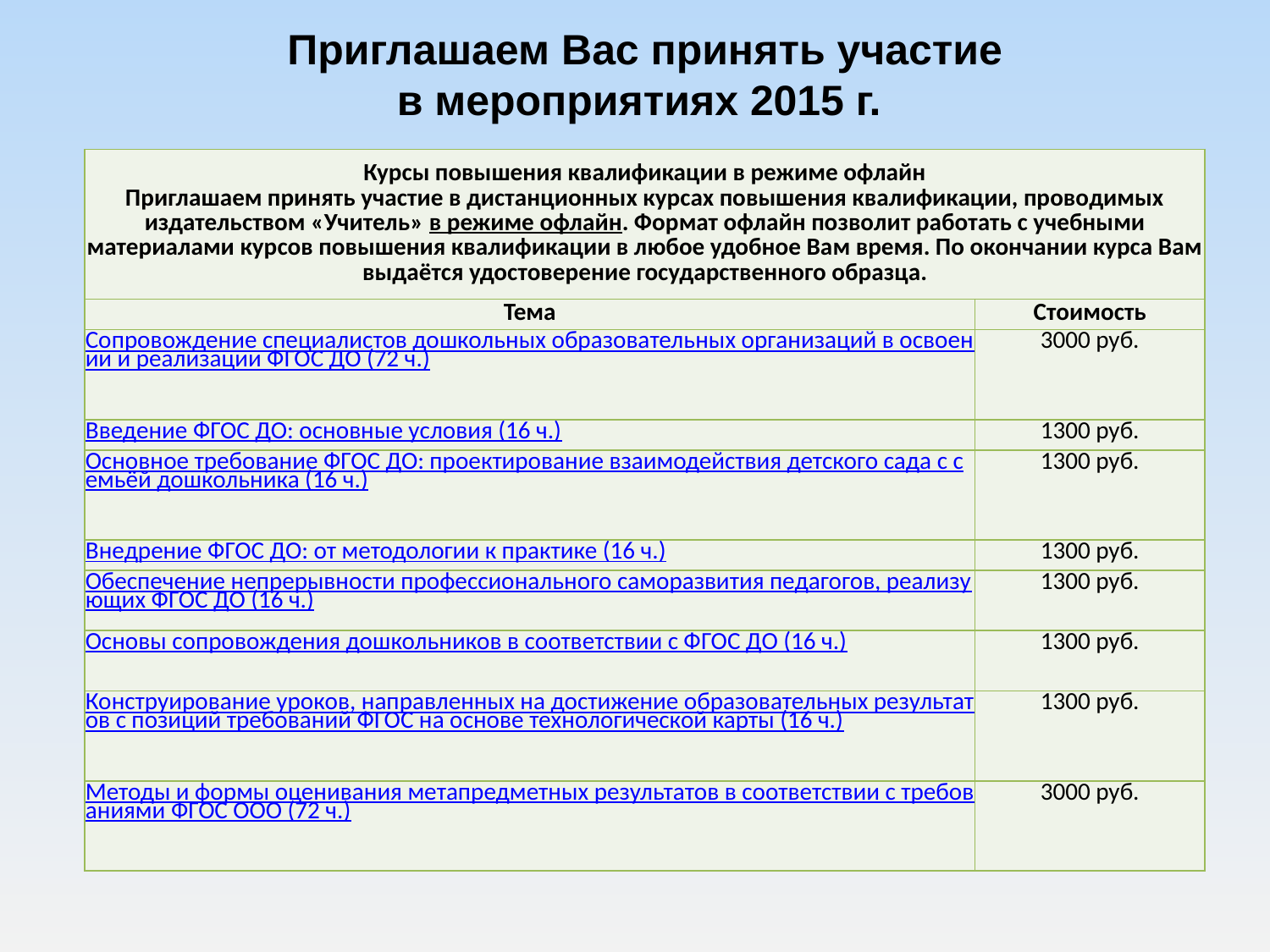

Приглашаем Вас принять участие
в мероприятиях 2015 г.

| Курсы повышения квалификации в режиме офлайн Приглашаем принять участие в дистанционных курсах повышения квалификации, проводимых издательством «Учитель» в режиме офлайн. Формат офлайн позволит работать с учебными материалами курсов повышения квалификации в любое удобное Вам время. По окончании курса Вам выдаётся удостоверение государственного образца. |  |
| --- | --- |
| Тема | Стоимость |
| Сопровождение специалистов дошкольных образовательных организаций в освоении и реализации ФГОС ДО (72 ч.) | 3000 руб. |
| Введение ФГОС ДО: основные условия (16 ч.) | 1300 руб. |
| Основное требование ФГОС ДО: проектирование взаимодействия детского сада с семьёй дошкольника (16 ч.) | 1300 руб. |
| Внедрение ФГОС ДО: от методологии к практике (16 ч.) | 1300 руб. |
| Обеспечение непрерывности профессионального саморазвития педагогов, реализующих ФГОС ДО (16 ч.) | 1300 руб. |
| Основы сопровождения дошкольников в соответствии с ФГОС ДО (16 ч.) | 1300 руб. |
| Конструирование уроков, направленных на достижение образовательных результатов с позиций требований ФГОС на основе технологической карты (16 ч.) | 1300 руб. |
| Методы и формы оценивания метапредметных результатов в соответствии с требованиями ФГОС ООО (72 ч.) | 3000 руб. |